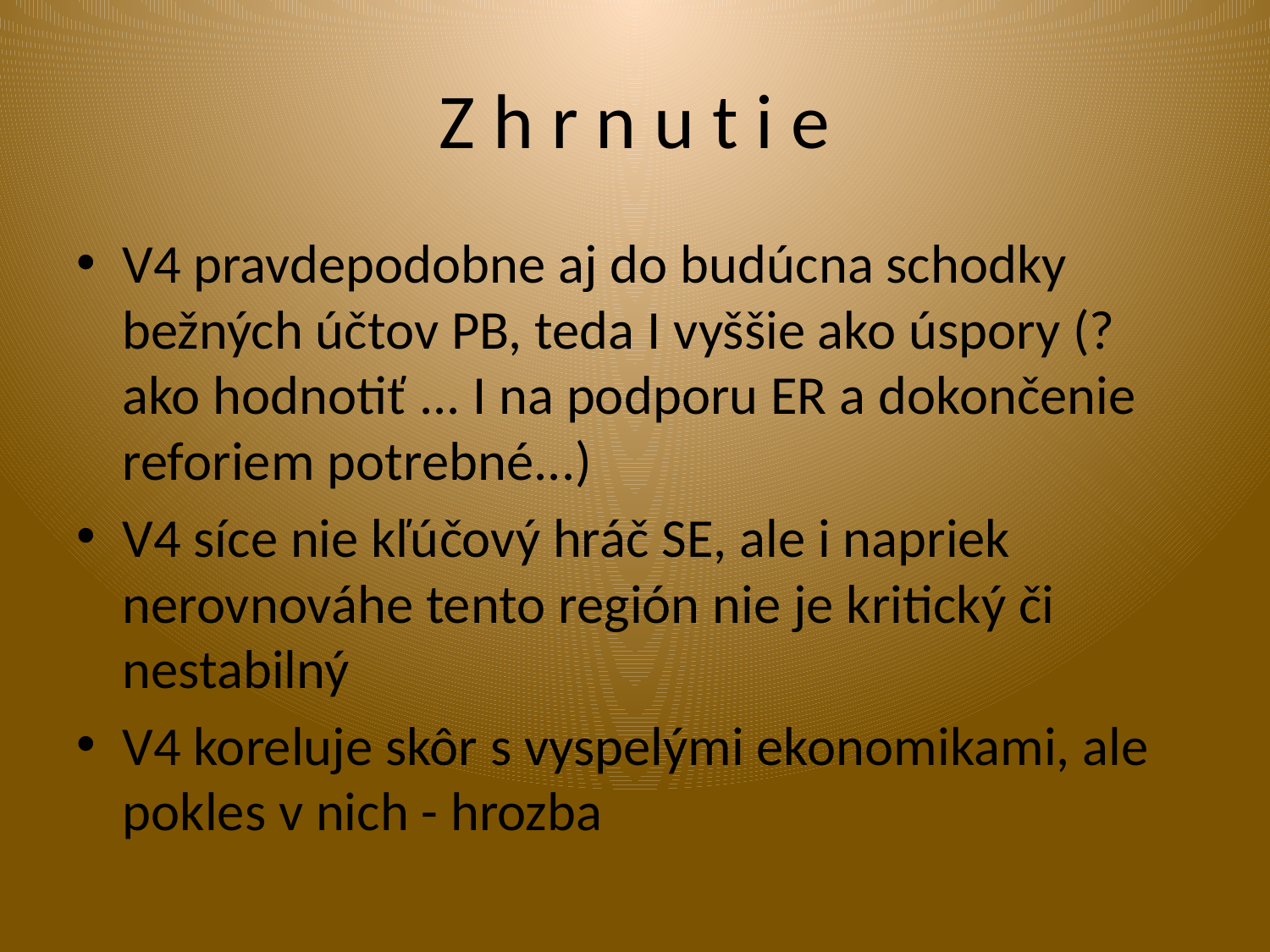

# Z h r n u t i e
V4 pravdepodobne aj do budúcna schodky bežných účtov PB, teda I vyššie ako úspory (?ako hodnotiť ... I na podporu ER a dokončenie reforiem potrebné...)
V4 síce nie kľúčový hráč SE, ale i napriek nerovnováhe tento región nie je kritický či nestabilný
V4 koreluje skôr s vyspelými ekonomikami, ale pokles v nich - hrozba